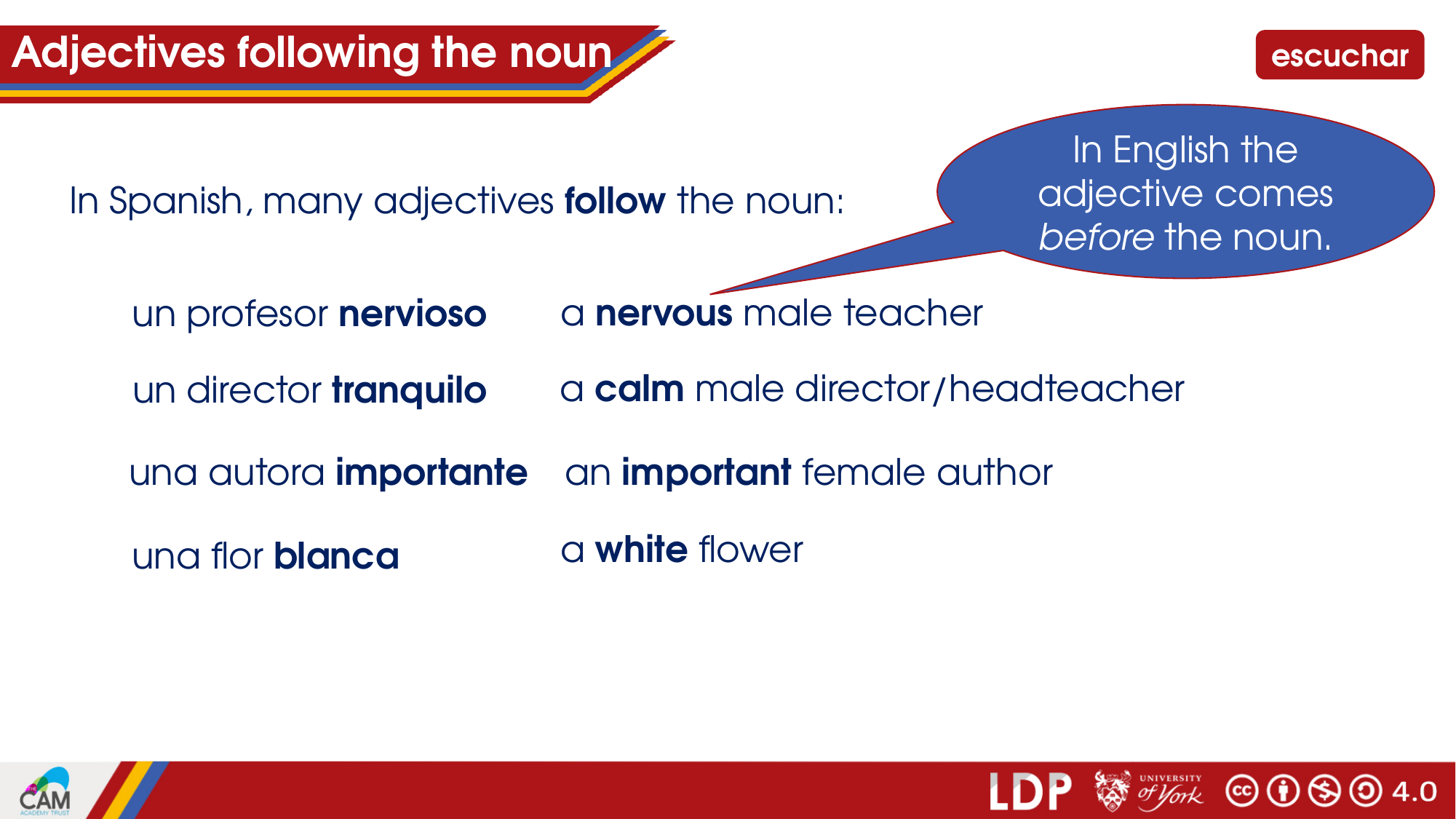

# Adjectives following the noun
escuchar
In English the adjective comes before the noun.
In Spanish, many adjectives follow the noun:
a nervous male teacher
un profesor nervioso
a calm male director/headteacher
un director tranquilo
an important female author
una autora importante
a white flower
una flor blanca